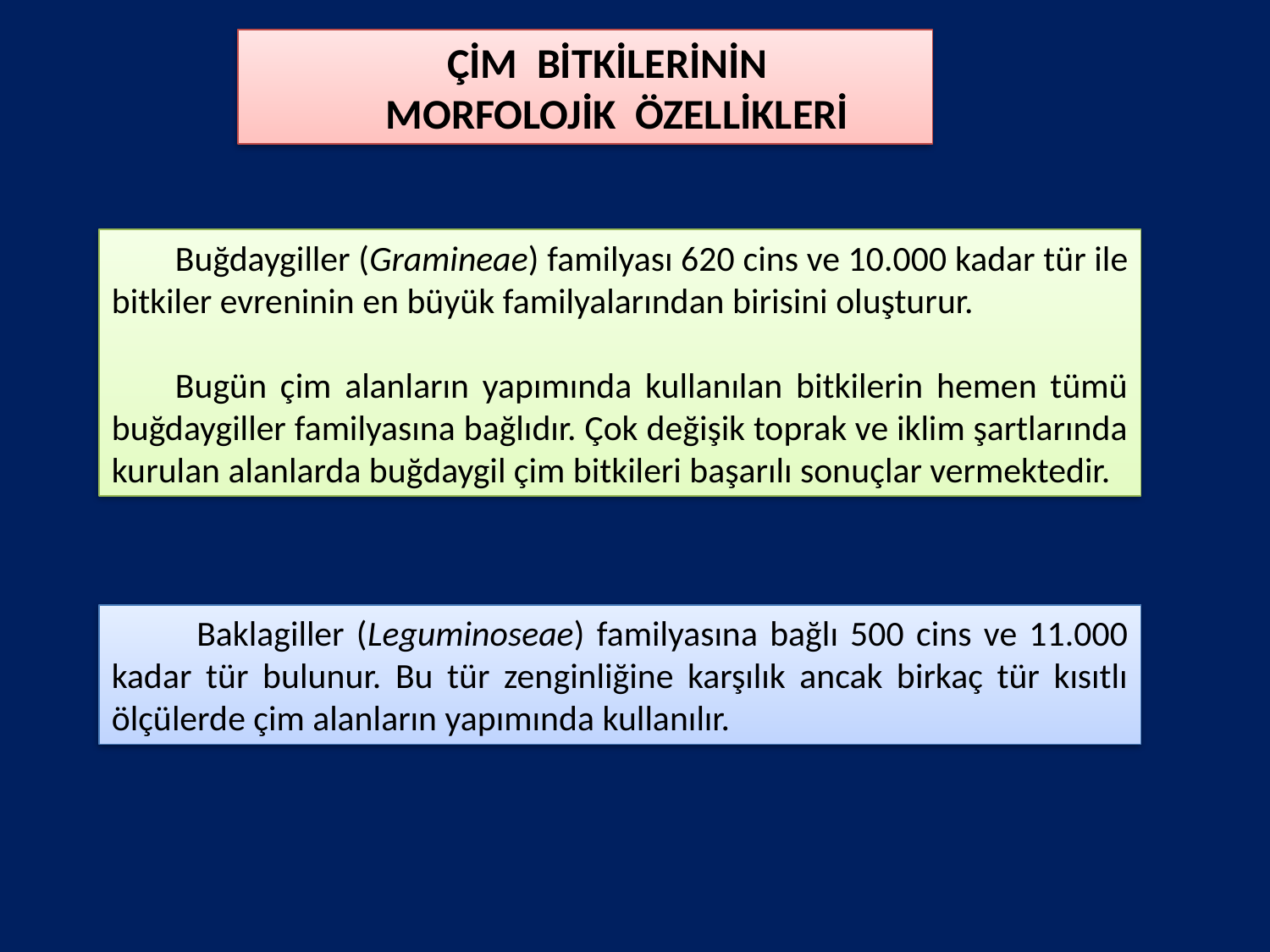

ÇİM  BİTKİLERİNİN
MORFOLOJİK  ÖZELLİKLERİ
Buğdaygiller (Gramineae) familyası 620 cins ve 10.000 kadar tür ile bitkiler evreninin en büyük familyalarından birisini oluşturur.

Bugün çim alanların yapımında kullanılan bitkilerin hemen tümü buğdaygiller familyasına bağlıdır. Çok değişik toprak ve iklim şartlarında kurulan alanlarda buğdaygil çim bitkileri başarılı sonuçlar vermektedir.
       Baklagiller (Leguminoseae) familyasına bağlı 500 cins ve 11.000 kadar tür bulunur. Bu tür zenginliğine karşılık ancak birkaç tür kısıtlı ölçülerde çim alanların yapımında kullanılır.